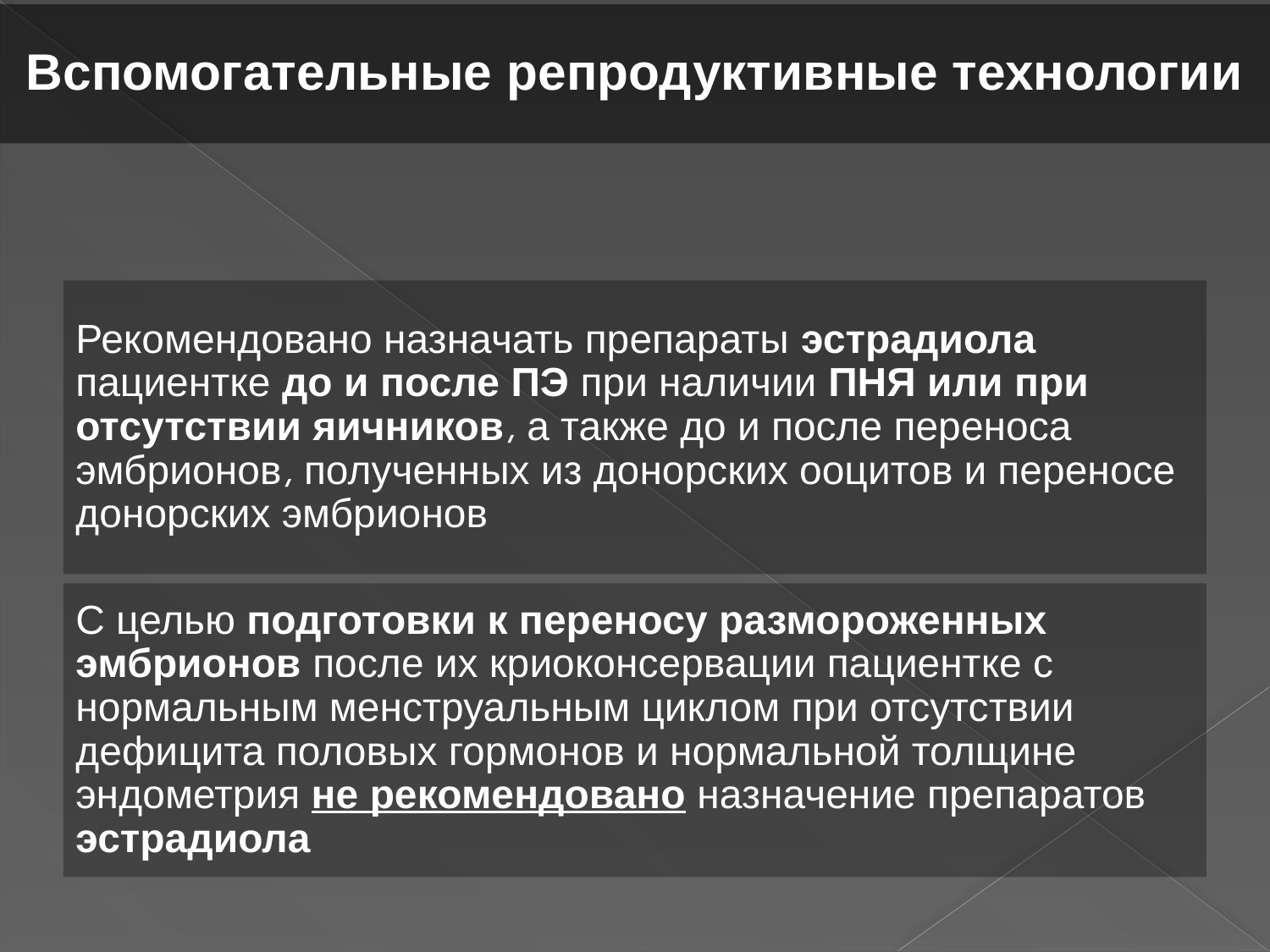

Вспомогательные репродуктивные технологии
#
Рекомендовано назначать препараты эстрадиола пациентке до и после ПЭ при наличии ПНЯ или при отсутствии яичников, а также до и после переноса эмбрионов, полученных из донорских ооцитов и переносе донорских эмбрионов
С целью подготовки к переносу размороженных эмбрионов после их криоконсервации пациентке с нормальным менструальным циклом при отсутствии дефицита половых гормонов и нормальной толщине эндометрия не рекомендовано назначение препаратов эстрадиола